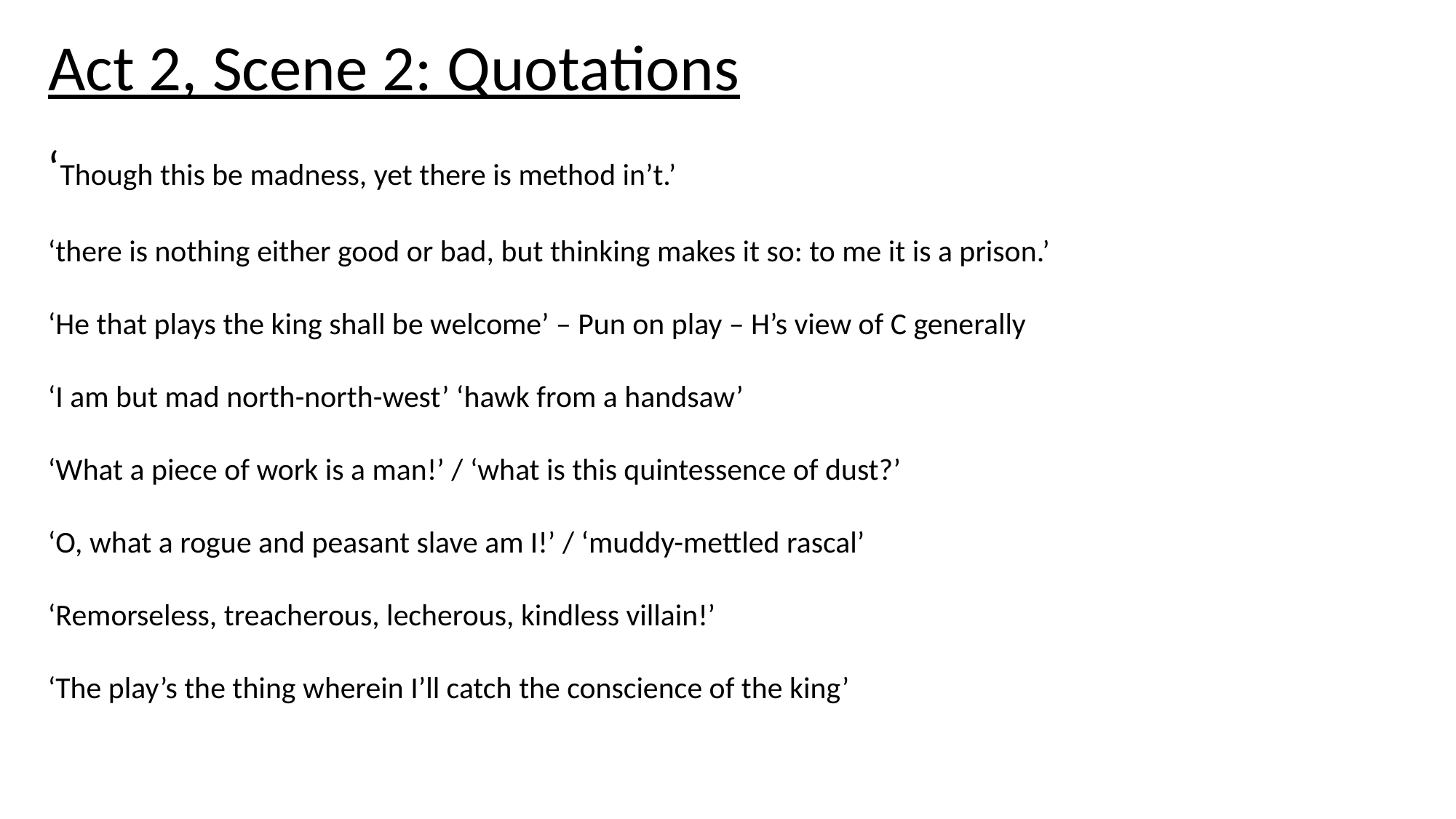

# Act 2, Scene 2: Quotations
‘Though this be madness, yet there is method in’t.’

‘there is nothing either good or bad, but thinking makes it so: to me it is a prison.’

‘He that plays the king shall be welcome’ – Pun on play – H’s view of C generally

‘I am but mad north-north-west’ ‘hawk from a handsaw’

‘What a piece of work is a man!’ / ‘what is this quintessence of dust?’

‘O, what a rogue and peasant slave am I!’ / ‘muddy-mettled rascal’

‘Remorseless, treacherous, lecherous, kindless villain!’

‘The play’s the thing wherein I’ll catch the conscience of the king’